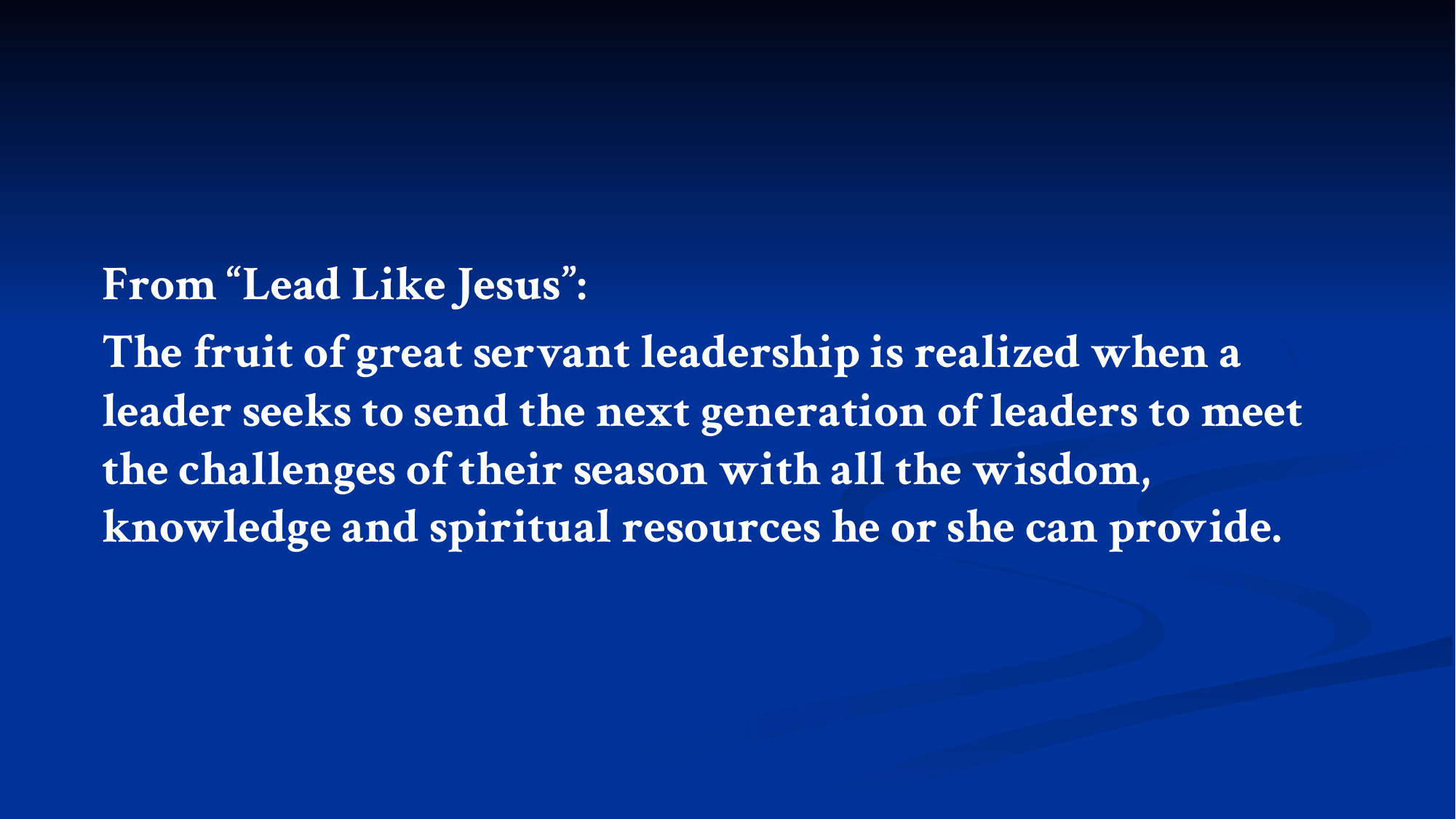

#
From “Lead Like Jesus”:
The fruit of great servant leadership is realized when a leader seeks to send the next generation of leaders to meet the challenges of their season with all the wisdom, knowledge and spiritual resources he or she can provide.